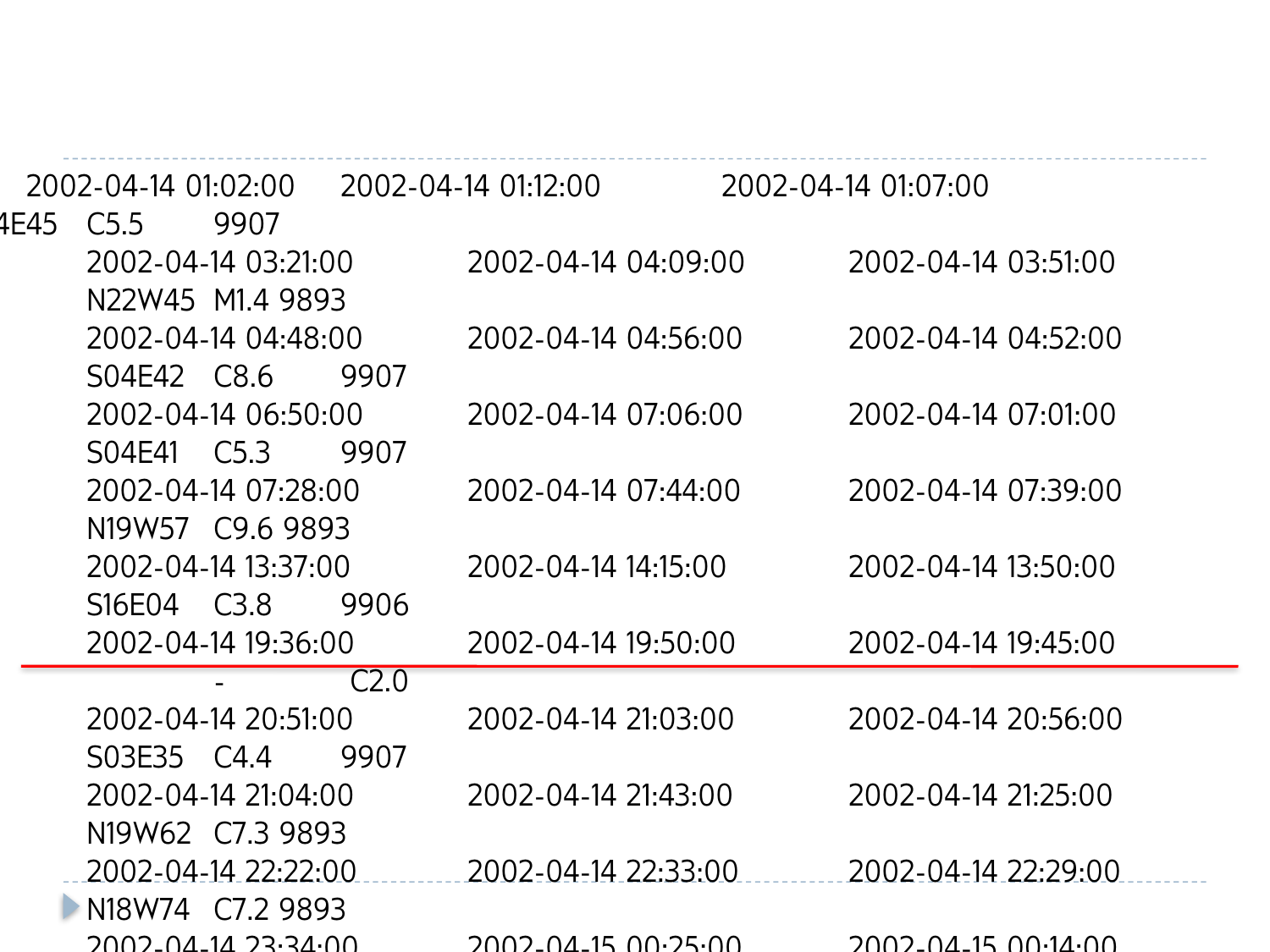

#
       2002-04-14 01:02:00	2002-04-14 01:12:00	2002-04-14 01:07:00	S04E45	C5.5	9907
	2002-04-14 03:21:00	2002-04-14 04:09:00	2002-04-14 03:51:00	N22W45	M1.4 9893
	2002-04-14 04:48:00	2002-04-14 04:56:00	2002-04-14 04:52:00	S04E42	C8.6	9907
	2002-04-14 06:50:00	2002-04-14 07:06:00	2002-04-14 07:01:00	S04E41	C5.3	9907
	2002-04-14 07:28:00	2002-04-14 07:44:00	2002-04-14 07:39:00	N19W57	C9.6 9893
	2002-04-14 13:37:00	2002-04-14 14:15:00	2002-04-14 13:50:00	S16E04	C3.8	9906
	2002-04-14 19:36:00	2002-04-14 19:50:00	2002-04-14 19:45:00		-	 C2.0
	2002-04-14 20:51:00	2002-04-14 21:03:00	2002-04-14 20:56:00	S03E35	C4.4	9907
	2002-04-14 21:04:00	2002-04-14 21:43:00	2002-04-14 21:25:00	N19W62	C7.3 9893
	2002-04-14 22:22:00	2002-04-14 22:33:00	2002-04-14 22:29:00	N18W74	C7.2 9893
	2002-04-14 23:34:00	2002-04-15 00:25:00	2002-04-15 00:14:00	N19W60	M3.7 9893
	2002-04-15 02:46:00	2002-04-15 02:55:00	2002-04-15 02:51:00	N19W79	C9.8 9893
	2002-04-15 03:05:00	2002-04-15 05:06:00	2002-04-15 03:55:00	S15W01	M1.2 9906
	2002-04-15 08:49:00	2002-04-15 08:54:00	2002-04-15 08:52:00		        C3.0
	2002-04-15 11:39:00	2002-04-15 11:44:00	2002-04-15 11:42:00	N27W71	C3.0 9901
	2002-04-15 17:22:00	2002-04-15 18:01:00	2002-04-15 17:36:00	S16W60	C3.1	9905
	2002-04-15 19:35:00	2002-04-15 19:41:00	2002-04-15 19:39:00		        C1.6
	2002-04-15 23:05:00	2002-04-15 23:41:00	2002-04-15 23:24:00		        M1.2 9901